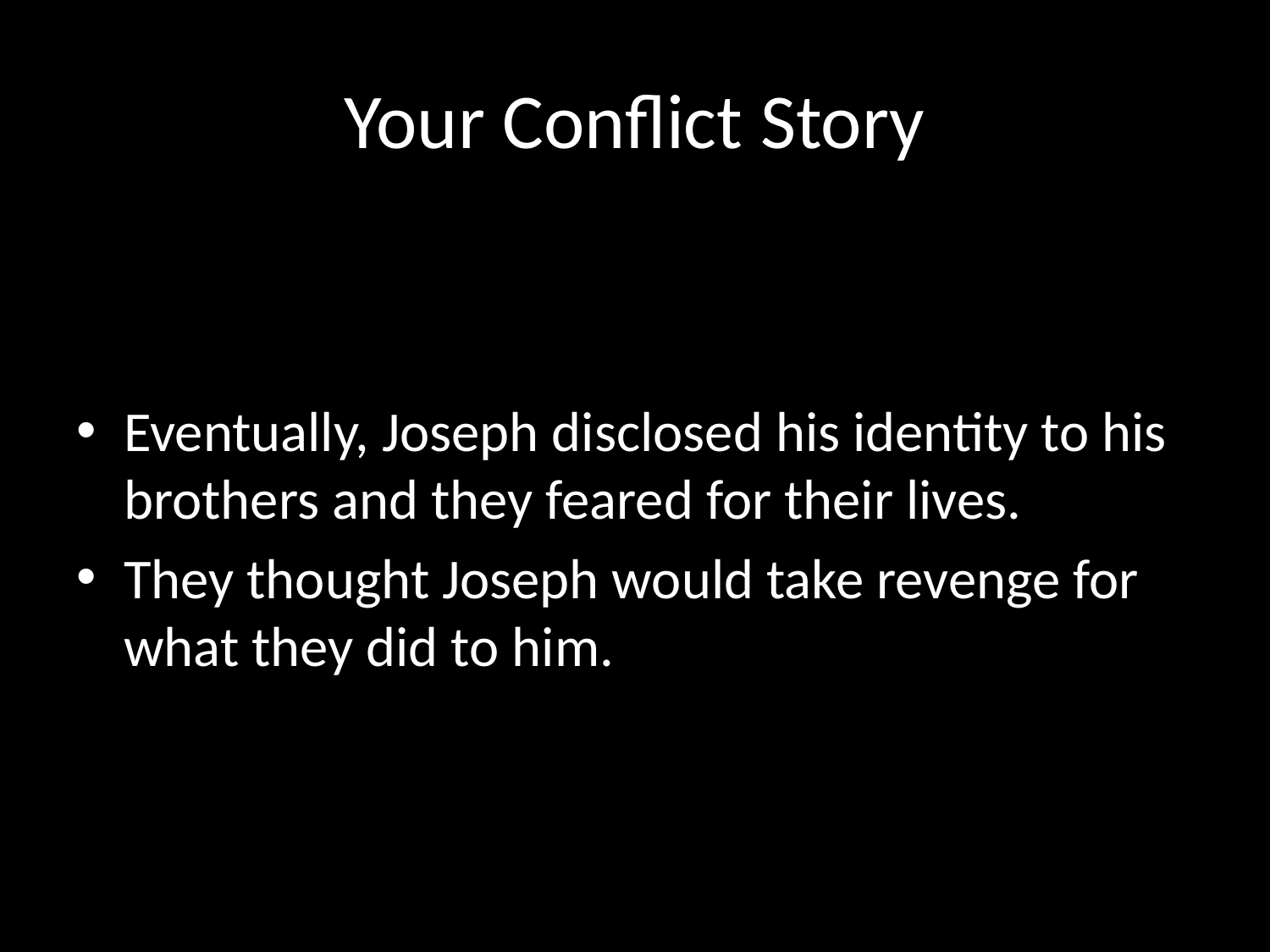

# Your Conflict Story
Eventually, Joseph disclosed his identity to his brothers and they feared for their lives.
They thought Joseph would take revenge for what they did to him.